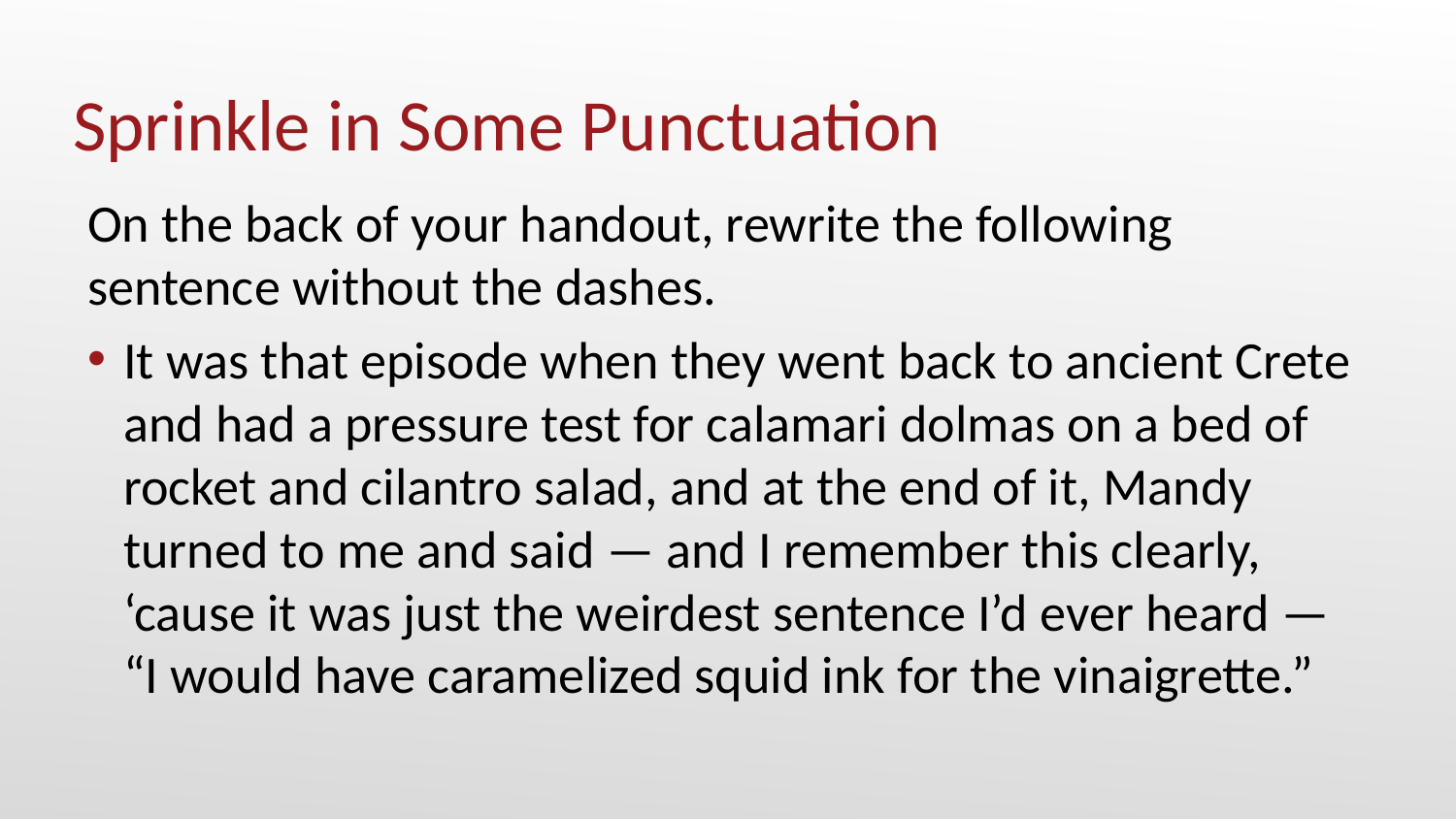

# Sprinkle in Some Punctuation
On the back of your handout, rewrite the following  sentence without the dashes.
It was that episode when they went back to ancient Crete and had a pressure test for calamari dolmas on a bed of rocket and cilantro salad, and at the end of it, Mandy turned to me and said — and I remember this clearly, ‘cause it was just the weirdest sentence I’d ever heard — “I would have caramelized squid ink for the vinaigrette.”